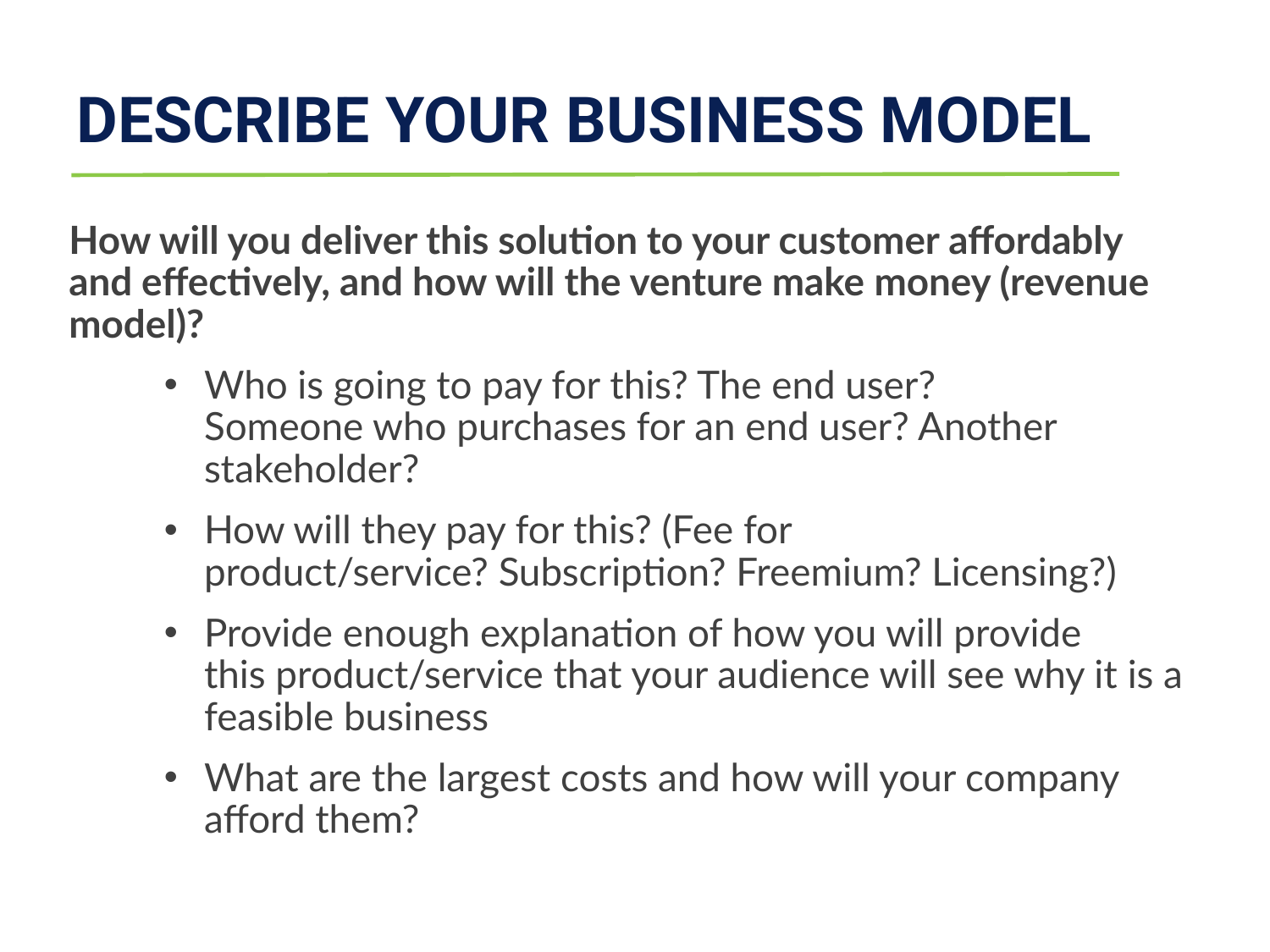

# DESCRIBE YOUR BUSINESS MODEL
How will you deliver this solution to your customer affordably and effectively, and how will the venture make money (revenue model)?
Who is going to pay for this? The end user? Someone who purchases for an end user? Another stakeholder?
How will they pay for this? (Fee for product/service? Subscription? Freemium? Licensing?)
Provide enough explanation of how you will provide this product/service that your audience will see why it is a feasible business
What are the largest costs and how will your company afford them?